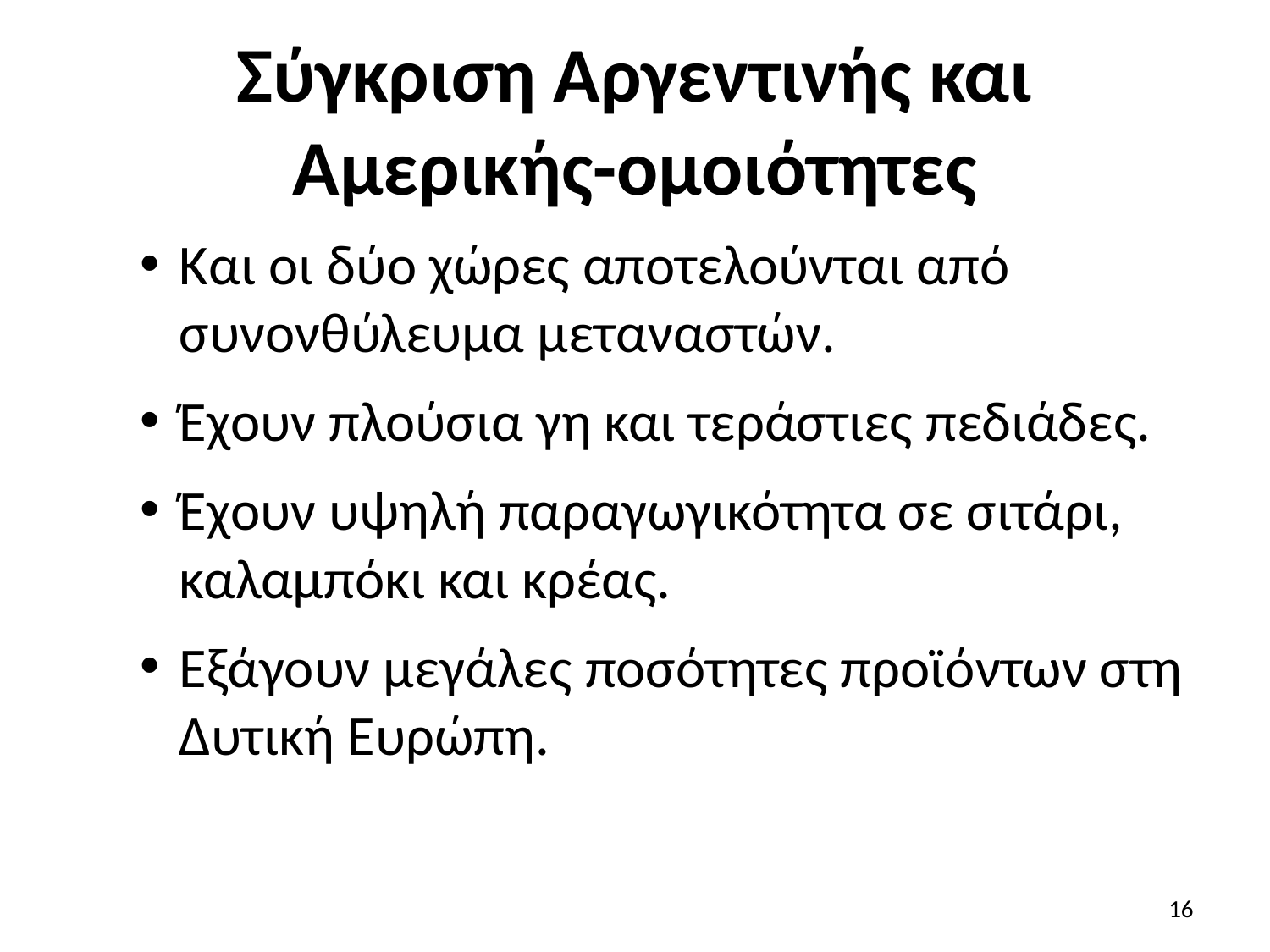

# Σύγκριση Αργεντινής και Αμερικής-ομοιότητες
Και οι δύο χώρες αποτελούνται από συνονθύλευμα μεταναστών.
Έχουν πλούσια γη και τεράστιες πεδιάδες.
Έχουν υψηλή παραγωγικότητα σε σιτάρι, καλαμπόκι και κρέας.
Εξάγουν μεγάλες ποσότητες προϊόντων στη Δυτική Ευρώπη.
16